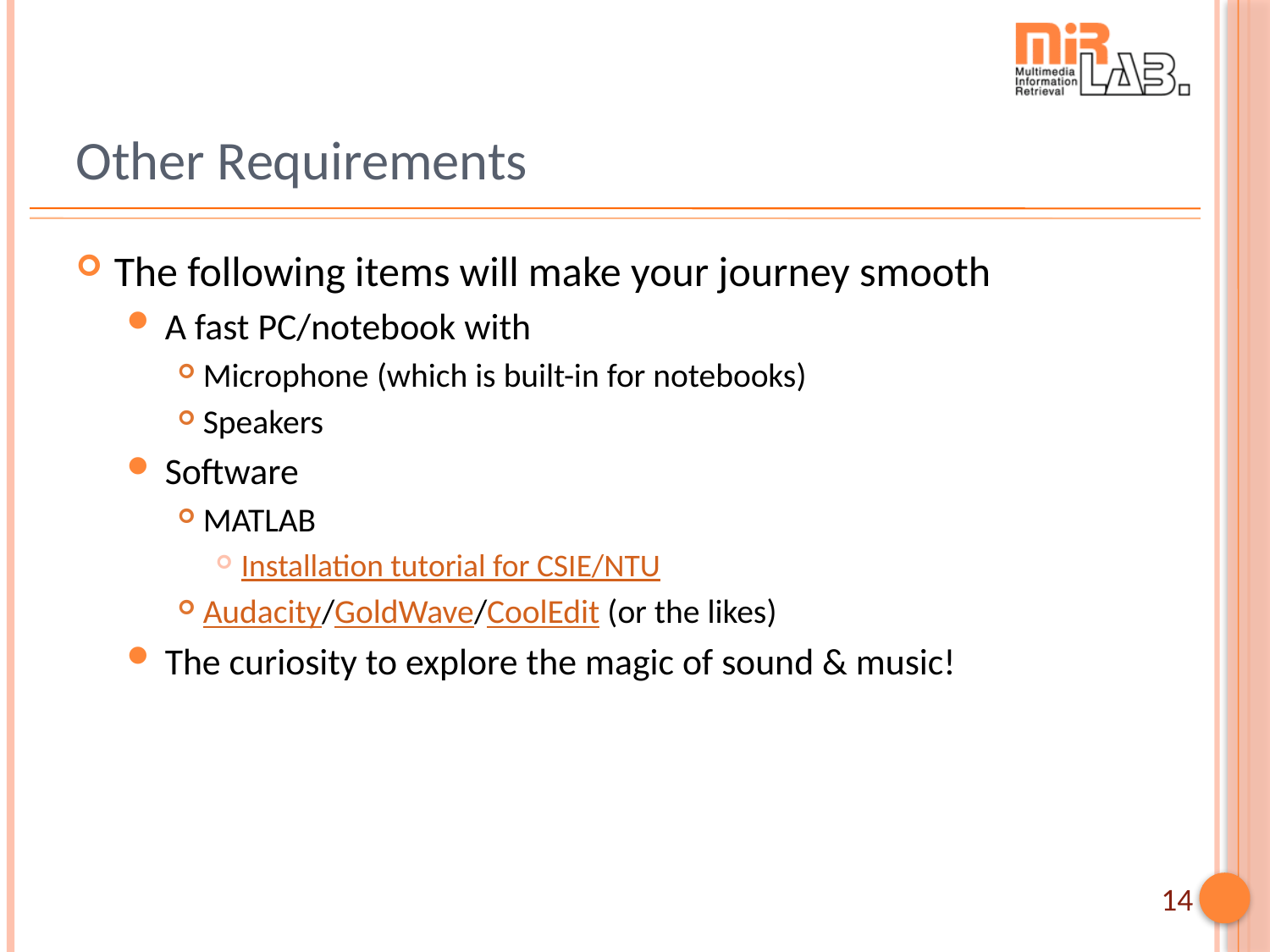

# Other Requirements
The following items will make your journey smooth
A fast PC/notebook with
Microphone (which is built-in for notebooks)
Speakers
Software
MATLAB
Installation tutorial for CSIE/NTU
Audacity/GoldWave/CoolEdit (or the likes)
The curiosity to explore the magic of sound & music!